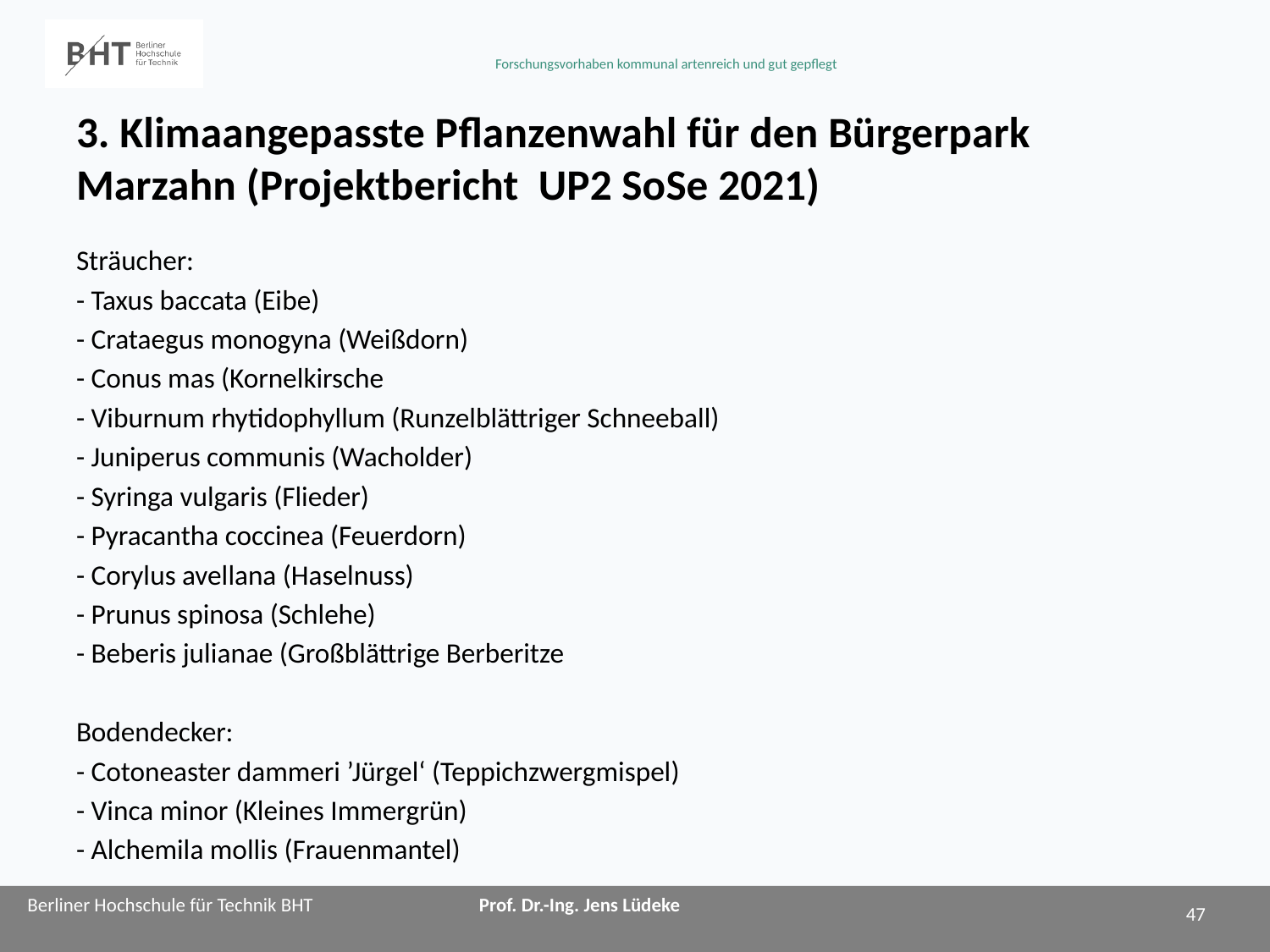

# 3. Klimaangepasste Pflanzenwahl für den Bürgerpark Marzahn (Projektbericht  UP2 SoSe 2021)
Sträucher:
- Taxus baccata (Eibe)
- Crataegus monogyna (Weißdorn)
- Conus mas (Kornelkirsche
- Viburnum rhytidophyllum (Runzelblättriger Schneeball)
- Juniperus communis (Wacholder)
- Syringa vulgaris (Flieder)
- Pyracantha coccinea (Feuerdorn)
- Corylus avellana (Haselnuss)
- Prunus spinosa (Schlehe)
- Beberis julianae (Großblättrige Berberitze

Bodendecker:
- Cotoneaster dammeri ’Jürgel‘ (Teppichzwergmispel)
- Vinca minor (Kleines Immergrün)
- Alchemila mollis (Frauenmantel)

47